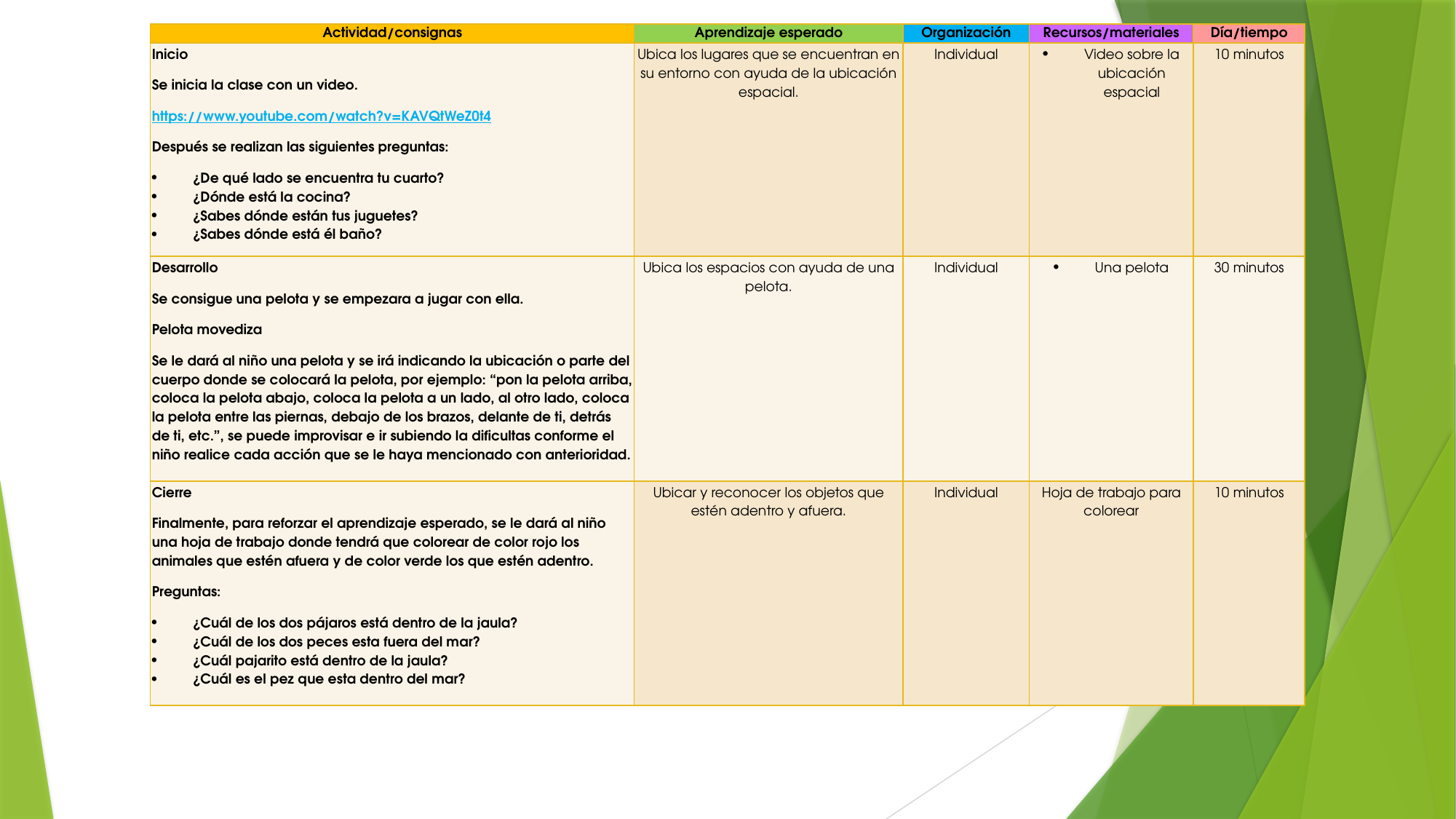

| Actividad/consignas | Aprendizaje esperado | Organización | Recursos/materiales | Día/tiempo |
| --- | --- | --- | --- | --- |
| Inicio Se inicia la clase con un video. https://www.youtube.com/watch?v=KAVQtWeZ0t4 Después se realizan las siguientes preguntas: ¿De qué lado se encuentra tu cuarto? ¿Dónde está la cocina? ¿Sabes dónde están tus juguetes? ¿Sabes dónde está él baño? | Ubica los lugares que se encuentran en su entorno con ayuda de la ubicación espacial. | Individual | Video sobre la ubicación espacial | 10 minutos |
| Desarrollo Se consigue una pelota y se empezara a jugar con ella. Pelota movediza Se le dará al niño una pelota y se irá indicando la ubicación o parte del cuerpo donde se colocará la pelota, por ejemplo: “pon la pelota arriba, coloca la pelota abajo, coloca la pelota a un lado, al otro lado, coloca la pelota entre las piernas, debajo de los brazos, delante de ti, detrás de ti, etc.”, se puede improvisar e ir subiendo la dificultas conforme el niño realice cada acción que se le haya mencionado con anterioridad. | Ubica los espacios con ayuda de una pelota. | Individual | Una pelota | 30 minutos |
| Cierre Finalmente, para reforzar el aprendizaje esperado, se le dará al niño una hoja de trabajo donde tendrá que colorear de color rojo los animales que estén afuera y de color verde los que estén adentro. Preguntas: ¿Cuál de los dos pájaros está dentro de la jaula? ¿Cuál de los dos peces esta fuera del mar? ¿Cuál pajarito está dentro de la jaula? ¿Cuál es el pez que esta dentro del mar? | Ubicar y reconocer los objetos que estén adentro y afuera. | Individual | Hoja de trabajo para colorear | 10 minutos |